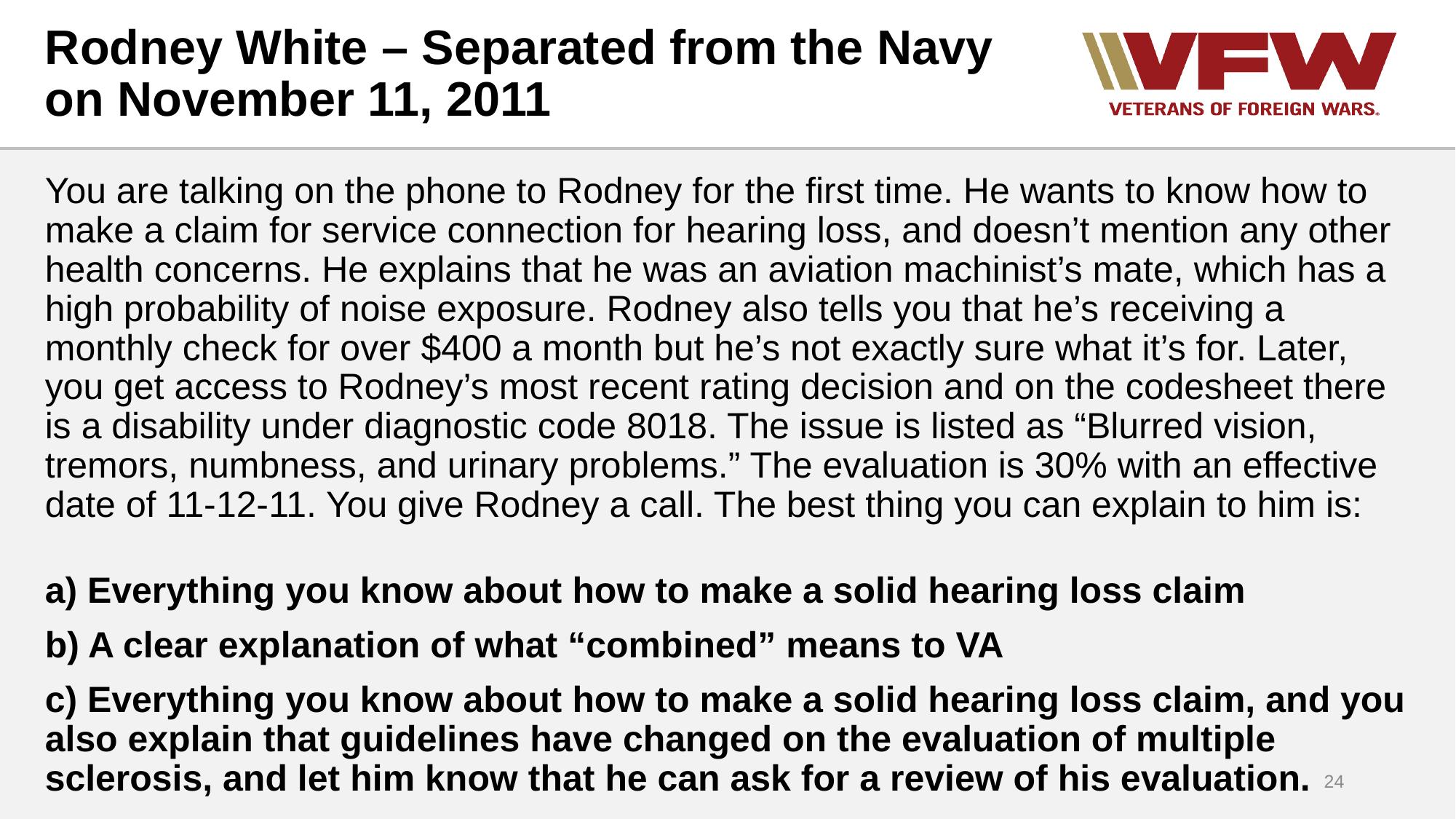

# Rodney White – Separated from the Navy on November 11, 2011
You are talking on the phone to Rodney for the first time. He wants to know how to make a claim for service connection for hearing loss, and doesn’t mention any other health concerns. He explains that he was an aviation machinist’s mate, which has a high probability of noise exposure. Rodney also tells you that he’s receiving a monthly check for over $400 a month but he’s not exactly sure what it’s for. Later, you get access to Rodney’s most recent rating decision and on the codesheet there is a disability under diagnostic code 8018. The issue is listed as “Blurred vision, tremors, numbness, and urinary problems.” The evaluation is 30% with an effective date of 11-12-11. You give Rodney a call. The best thing you can explain to him is:

a) Everything you know about how to make a solid hearing loss claim
b) A clear explanation of what “combined” means to VA
c) Everything you know about how to make a solid hearing loss claim, and you also explain that guidelines have changed on the evaluation of multiple sclerosis, and let him know that he can ask for a review of his evaluation.
24